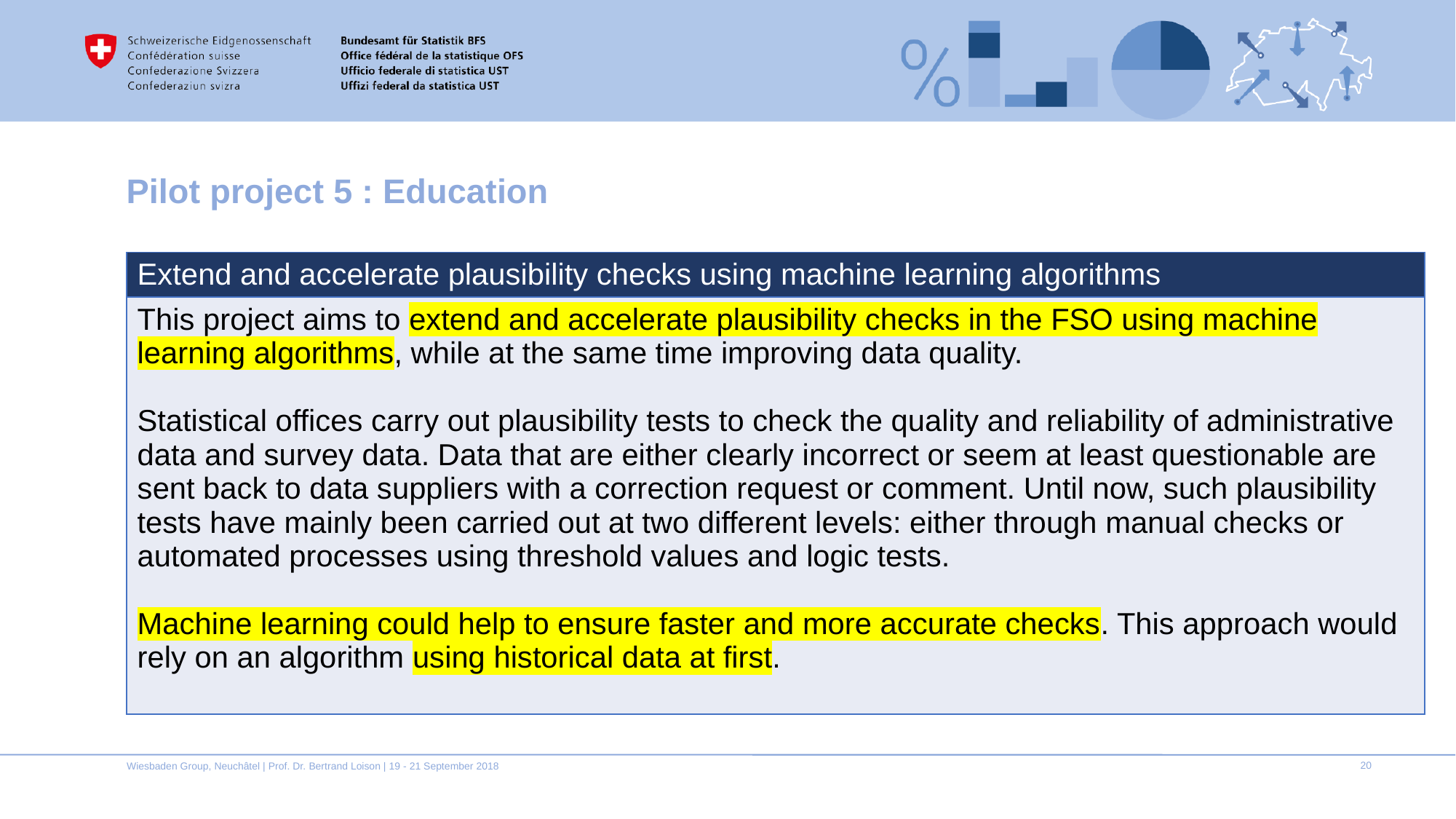

# Pilot project 5 : Education
| Extend and accelerate plausibility checks using machine learning algorithms |
| --- |
| This project aims to extend and accelerate plausibility checks in the FSO using machine learning algorithms, while at the same time improving data quality. Statistical offices carry out plausibility tests to check the quality and reliability of administrative data and survey data. Data that are either clearly incorrect or seem at least questionable are sent back to data suppliers with a correction request or comment. Until now, such plausibility tests have mainly been carried out at two different levels: either through manual checks or automated processes using threshold values and logic tests. Machine learning could help to ensure faster and more accurate checks. This approach would rely on an algorithm using historical data at first. |